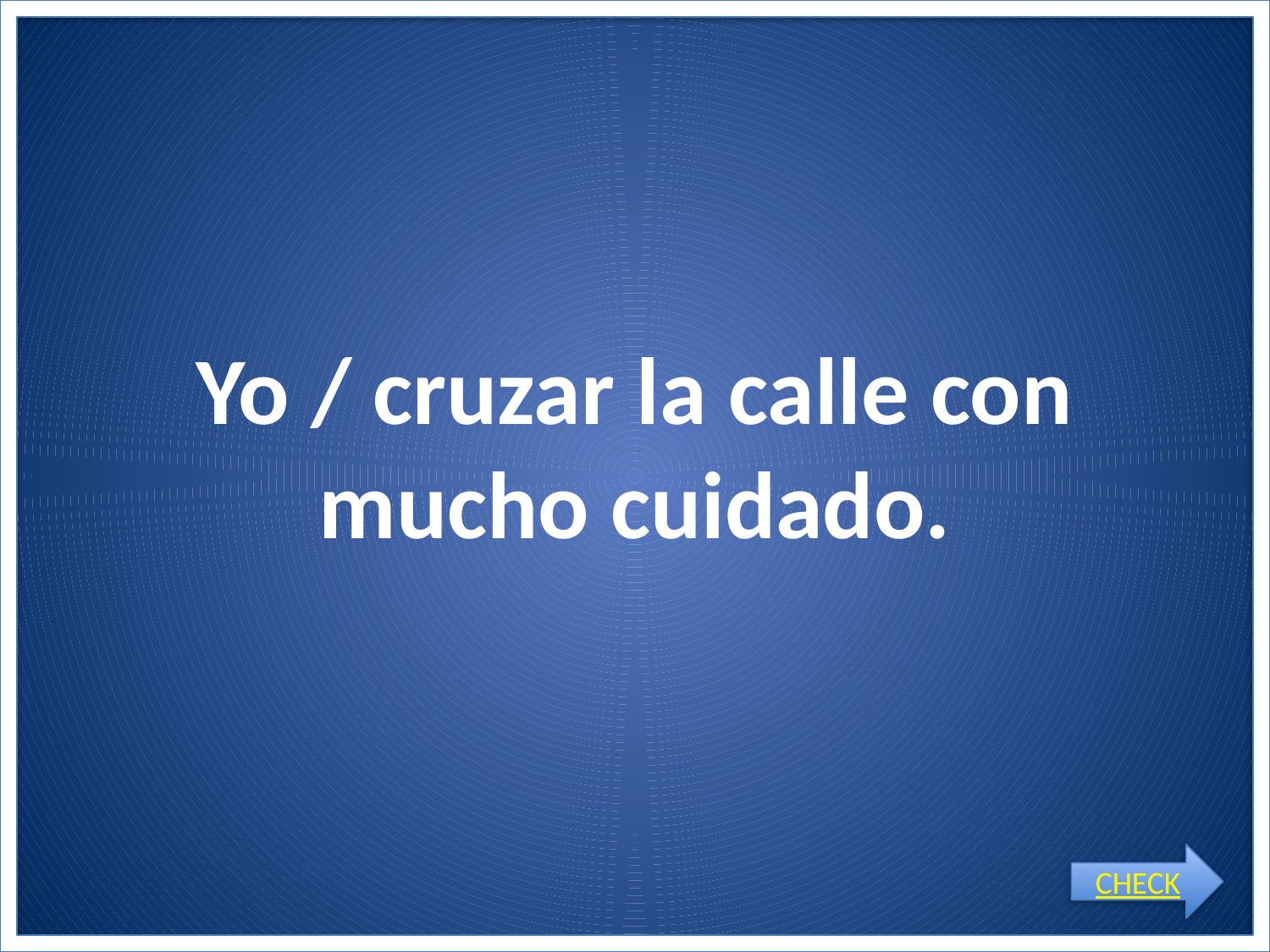

Yo / cruzar la calle con mucho cuidado.
CHECK